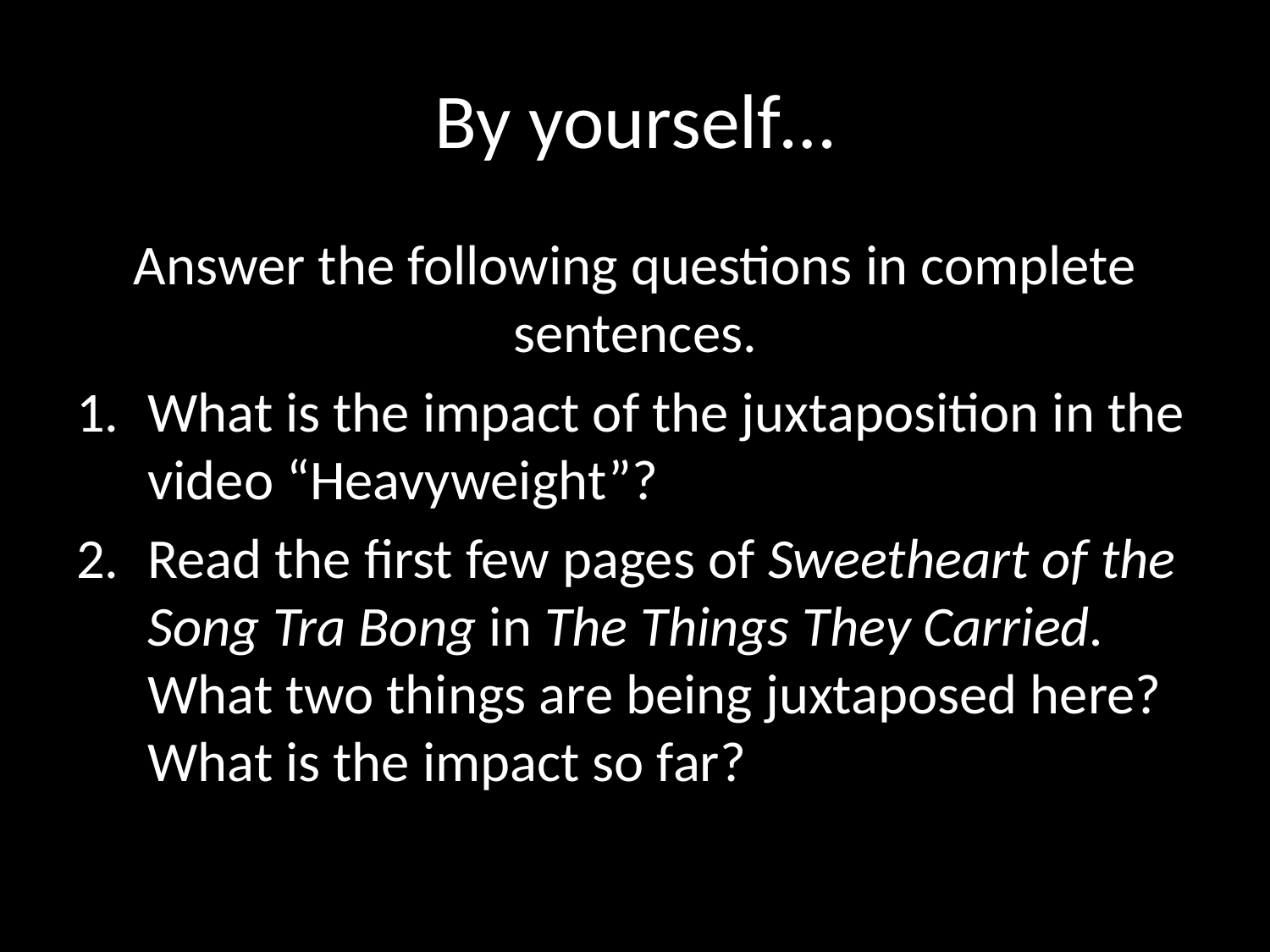

# By yourself…
Answer the following questions in complete sentences.
What is the impact of the juxtaposition in the video “Heavyweight”?
Read the first few pages of Sweetheart of the Song Tra Bong in The Things They Carried. What two things are being juxtaposed here? What is the impact so far?